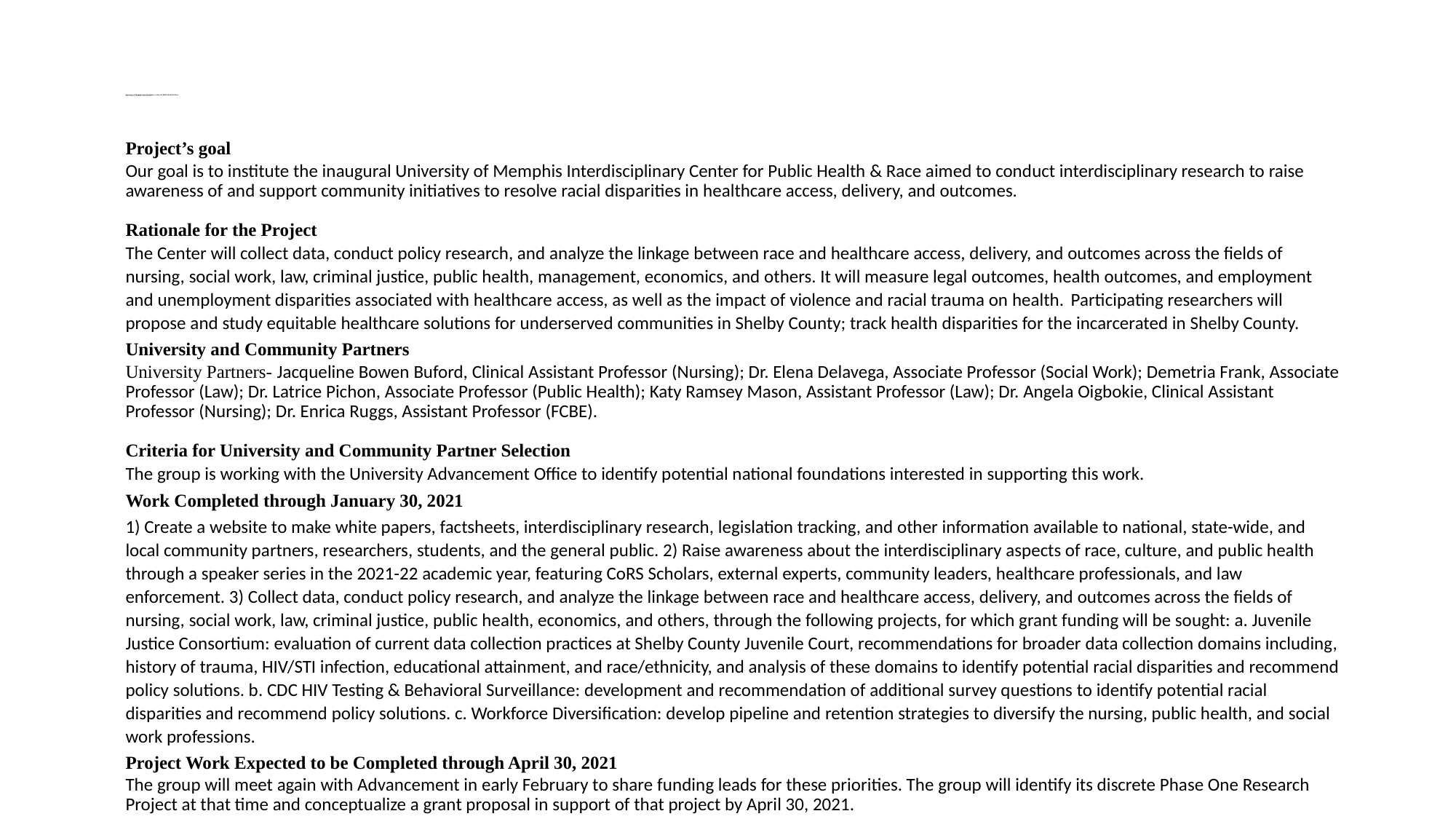

# University of Memphis Interdisciplinary Center for Public Health & Race Katharine Traylor Schaffzin, Dean of Cecil C. Humphreys School of Law; Professor of Law

Project’s goal
Our goal is to institute the inaugural University of Memphis Interdisciplinary Center for Public Health & Race aimed to conduct interdisciplinary research to raise awareness of and support community initiatives to resolve racial disparities in healthcare access, delivery, and outcomes.

Rationale for the Project
The Center will collect data, conduct policy research, and analyze the linkage between race and healthcare access, delivery, and outcomes across the fields of nursing, social work, law, criminal justice, public health, management, economics, and others. It will measure legal outcomes, health outcomes, and employment and unemployment disparities associated with healthcare access, as well as the impact of violence and racial trauma on health. Participating researchers will propose and study equitable healthcare solutions for underserved communities in Shelby County; track health disparities for the incarcerated in Shelby County.
University and Community Partners
University Partners- Jacqueline Bowen Buford, Clinical Assistant Professor (Nursing); Dr. Elena Delavega, Associate Professor (Social Work); Demetria Frank, Associate Professor (Law); Dr. Latrice Pichon, Associate Professor (Public Health); Katy Ramsey Mason, Assistant Professor (Law); Dr. Angela Oigbokie, Clinical Assistant Professor (Nursing); Dr. Enrica Ruggs, Assistant Professor (FCBE).

Criteria for University and Community Partner Selection
The group is working with the University Advancement Office to identify potential national foundations interested in supporting this work.
Work Completed through January 30, 2021
1) Create a website to make white papers, factsheets, interdisciplinary research, legislation tracking, and other information available to national, state-wide, and local community partners, researchers, students, and the general public. 2) Raise awareness about the interdisciplinary aspects of race, culture, and public health through a speaker series in the 2021-22 academic year, featuring CoRS Scholars, external experts, community leaders, healthcare professionals, and law enforcement. 3) Collect data, conduct policy research, and analyze the linkage between race and healthcare access, delivery, and outcomes across the fields of nursing, social work, law, criminal justice, public health, economics, and others, through the following projects, for which grant funding will be sought: a. Juvenile Justice Consortium: evaluation of current data collection practices at Shelby County Juvenile Court, recommendations for broader data collection domains including, history of trauma, HIV/STI infection, educational attainment, and race/ethnicity, and analysis of these domains to identify potential racial disparities and recommend policy solutions. b. CDC HIV Testing & Behavioral Surveillance: development and recommendation of additional survey questions to identify potential racial disparities and recommend policy solutions. c. Workforce Diversification: develop pipeline and retention strategies to diversify the nursing, public health, and social work professions.
Project Work Expected to be Completed through April 30, 2021
The group will meet again with Advancement in early February to share funding leads for these priorities. The group will identify its discrete Phase One Research Project at that time and conceptualize a grant proposal in support of that project by April 30, 2021.